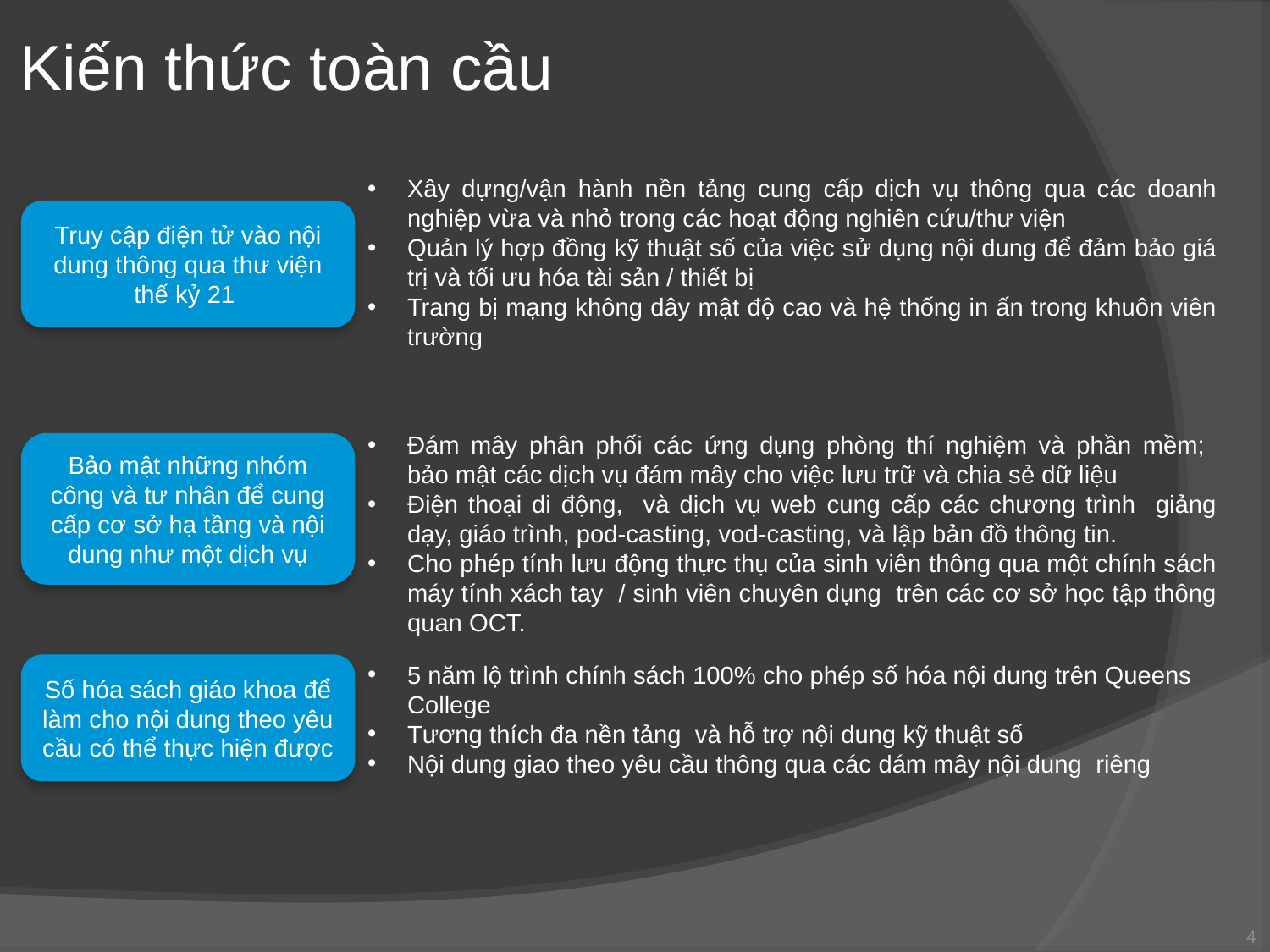

# Kiến thức toàn cầu
Xây dựng/vận hành nền tảng cung cấp dịch vụ thông qua các doanh nghiệp vừa và nhỏ trong các hoạt động nghiên cứu/thư viện
Quản lý hợp đồng kỹ thuật số của việc sử dụng nội dung để đảm bảo giá trị và tối ưu hóa tài sản / thiết bị
Trang bị mạng không dây mật độ cao và hệ thống in ấn trong khuôn viên trường

Truy cập điện tử vào nội dung thông qua thư viện thế kỷ 21
Đám mây phân phối các ứng dụng phòng thí nghiệm và phần mềm;
bảo mật các dịch vụ đám mây cho việc lưu trữ và chia sẻ dữ liệu
Điện thoại di động,  và dịch vụ web cung cấp các chương trình  giảng dạy, giáo trình, pod-casting, vod-casting, và lập bản đồ thông tin.
Cho phép tính lưu động thực thụ của sinh viên thông qua một chính sách máy tính xách tay  / sinh viên chuyên dụng  trên các cơ sở học tập thông quan OCT.

Bảo mật những nhóm công và tư nhân để cung cấp cơ sở hạ tầng và nội dung như một dịch vụ
5 năm lộ trình chính sách 100% cho phép số hóa nội dung trên Queens College
Tương thích đa nền tảng  và hỗ trợ nội dung kỹ thuật số
Nội dung giao theo yêu cầu thông qua các dám mây nội dung  riêng
Số hóa sách giáo khoa để làm cho nội dung theo yêu cầu có thể thực hiện được